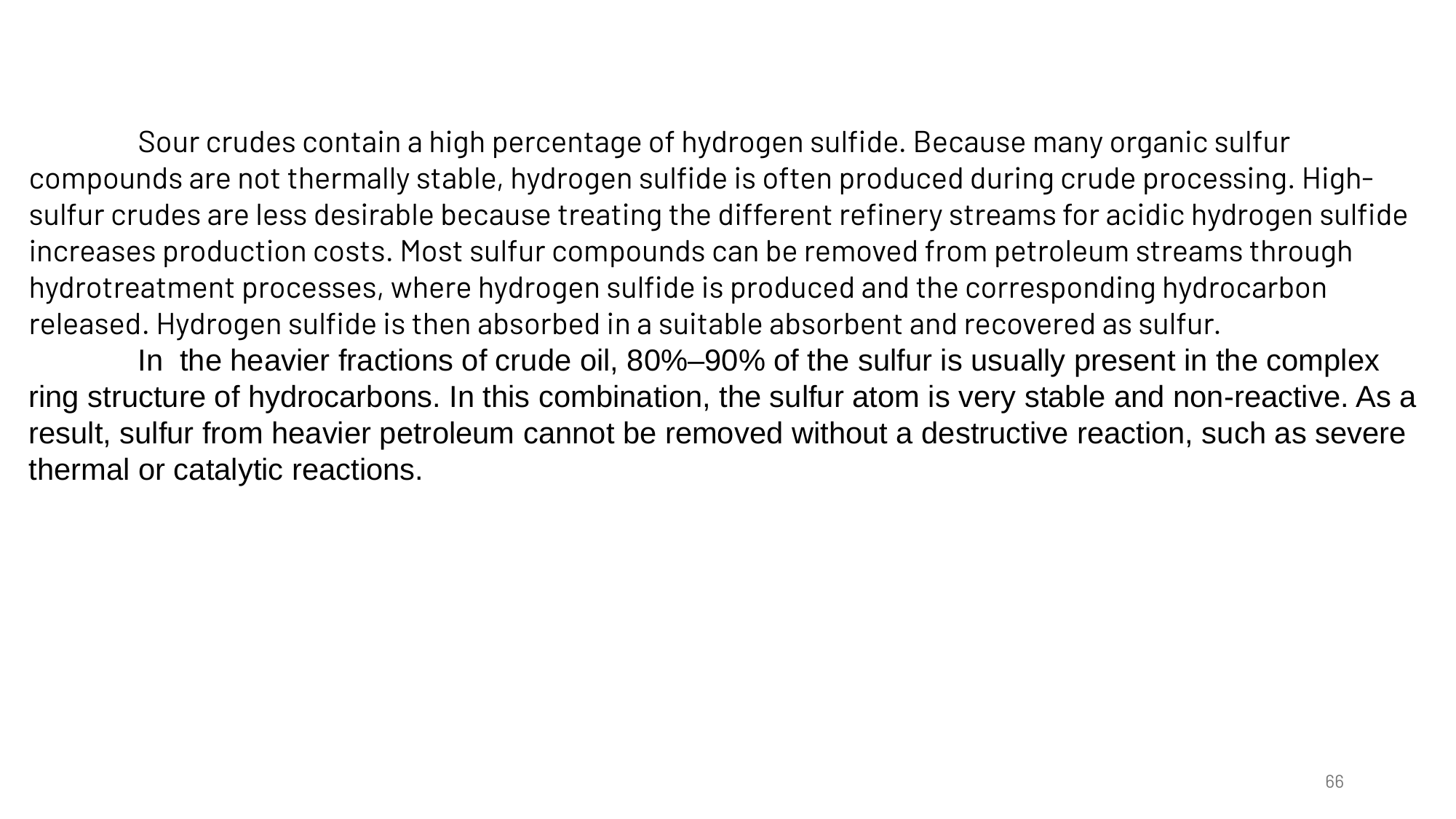

Sour crudes contain a high percentage of hydrogen sulfide. Because many organic sulfur compounds are not thermally stable, hydrogen sulfide is often produced during crude processing. High-sulfur crudes are less desirable because treating the different refinery streams for acidic hydrogen sulfide increases production costs. Most sulfur compounds can be removed from petroleum streams through hydrotreatment processes, where hydrogen sulfide is produced and the corresponding hydrocarbon released. Hydrogen sulfide is then absorbed in a suitable absorbent and recovered as sulfur.
	In  the heavier fractions of crude oil, 80%–90% of the sulfur is usually present in the complex ring structure of hydrocarbons. In this combination, the sulfur atom is very stable and non-reactive. As a result, sulfur from heavier petroleum cannot be removed without a destructive reaction, such as severe thermal or catalytic reactions.
66